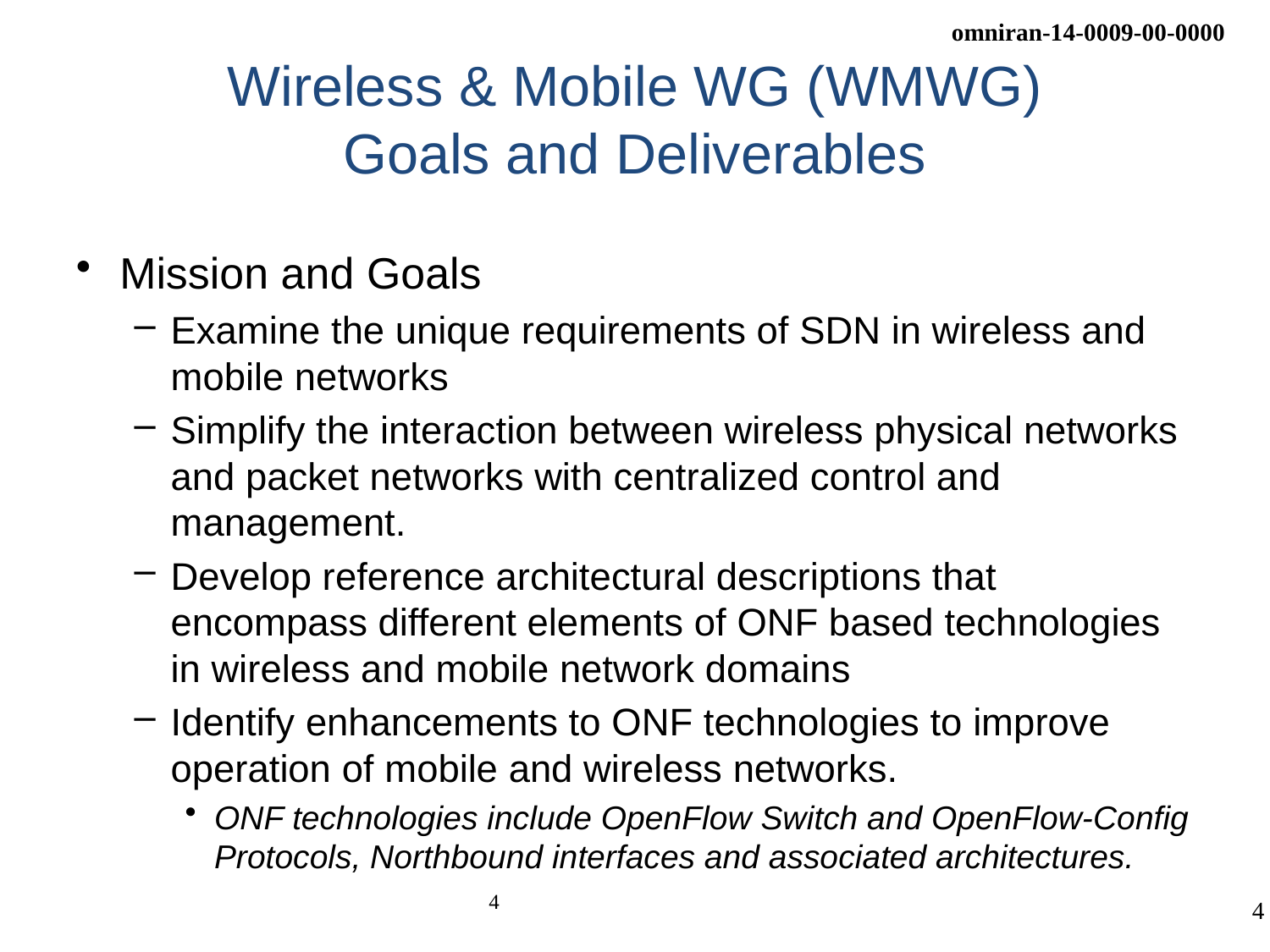

# Wireless & Mobile WG (WMWG) Goals and Deliverables
Mission and Goals
Examine the unique requirements of SDN in wireless and mobile networks
Simplify the interaction between wireless physical networks and packet networks with centralized control and management.
Develop reference architectural descriptions that encompass different elements of ONF based technologies in wireless and mobile network domains
Identify enhancements to ONF technologies to improve operation of mobile and wireless networks.
ONF technologies include OpenFlow Switch and OpenFlow-Config Protocols, Northbound interfaces and associated architectures.
4